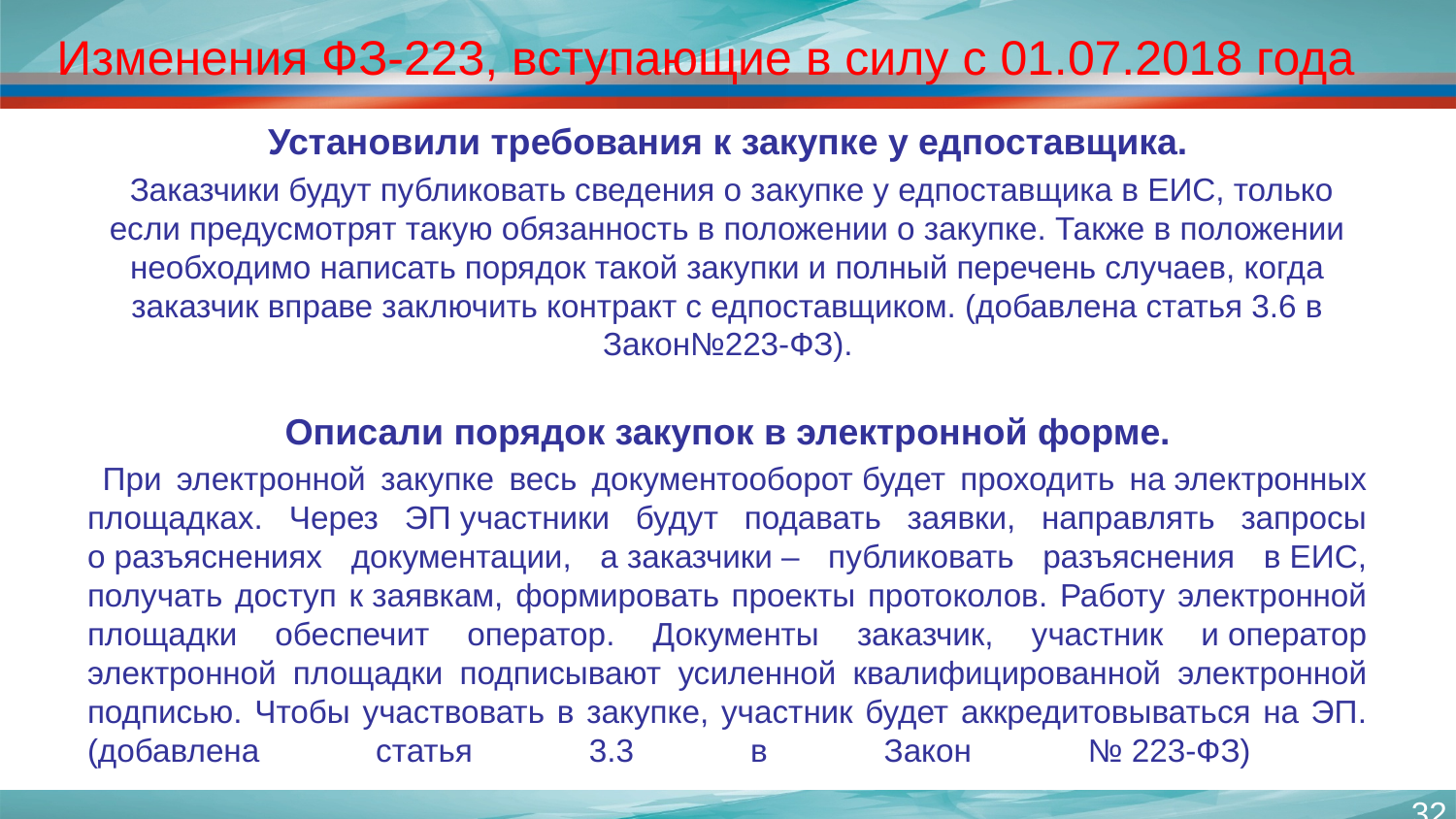

# Изменения ФЗ-223, вступающие в силу с 01.07.2018 года
Установили требования к закупке у едпоставщика.
 Заказчики будут публиковать сведения о закупке у едпоставщика в ЕИС, только если предусмотрят такую обязанность в положении о закупке. Также в положении необходимо написать порядок такой закупки и полный перечень случаев, когда заказчик вправе заключить контракт с едпоставщиком. (добавлена статья 3.6 в Закон№223-ФЗ).
Описали порядок закупок в электронной форме.
 При электронной закупке весь документооборот будет проходить на электронных площадках. Через ЭП участники будут подавать заявки, направлять запросы о разъяснениях документации, а заказчики – публиковать разъяснения в ЕИС, получать доступ к заявкам, формировать проекты протоколов. Работу электронной площадки обеспечит оператор. Документы заказчик, участник и оператор электронной площадки подписывают усиленной квалифицированной электронной подписью. Чтобы участвовать в закупке, участник будет аккредитовываться на ЭП. (добавлена статья 3.3 в Закон № 223-ФЗ)
32